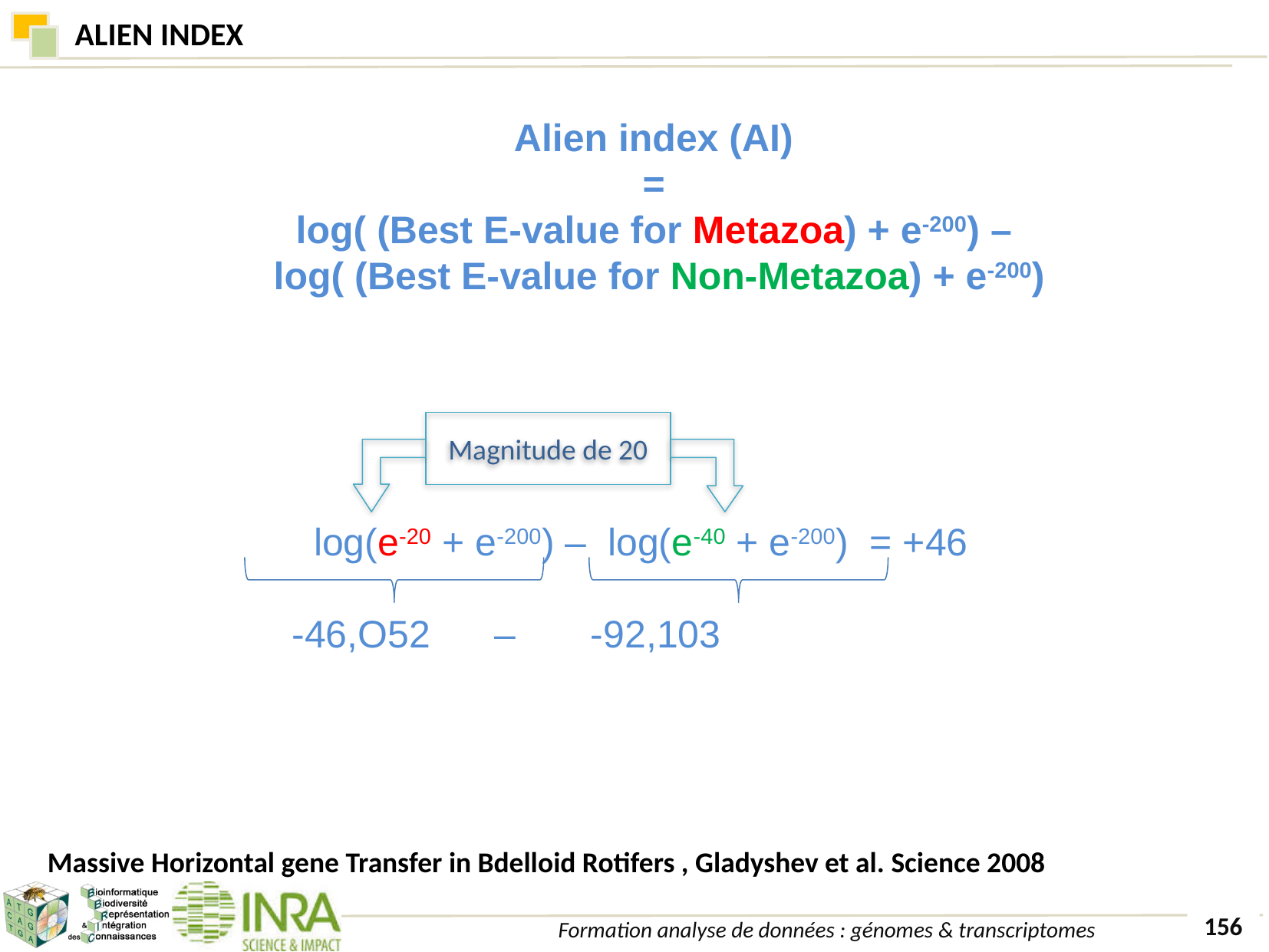

# ALIEN INDEX
Alien index (AI)
=
log( (Best E-value for Metazoa) + e-200) –
log( (Best E-value for Non-Metazoa) + e-200)

Magnitude de 20

log(e-20 + e-200) –  log(e-40 + e-200)  = +46

                    -46,O52      –       -92,103

Massive Horizontal gene Transfer in Bdelloid Rotifers , Gladyshev et al. Science 2008